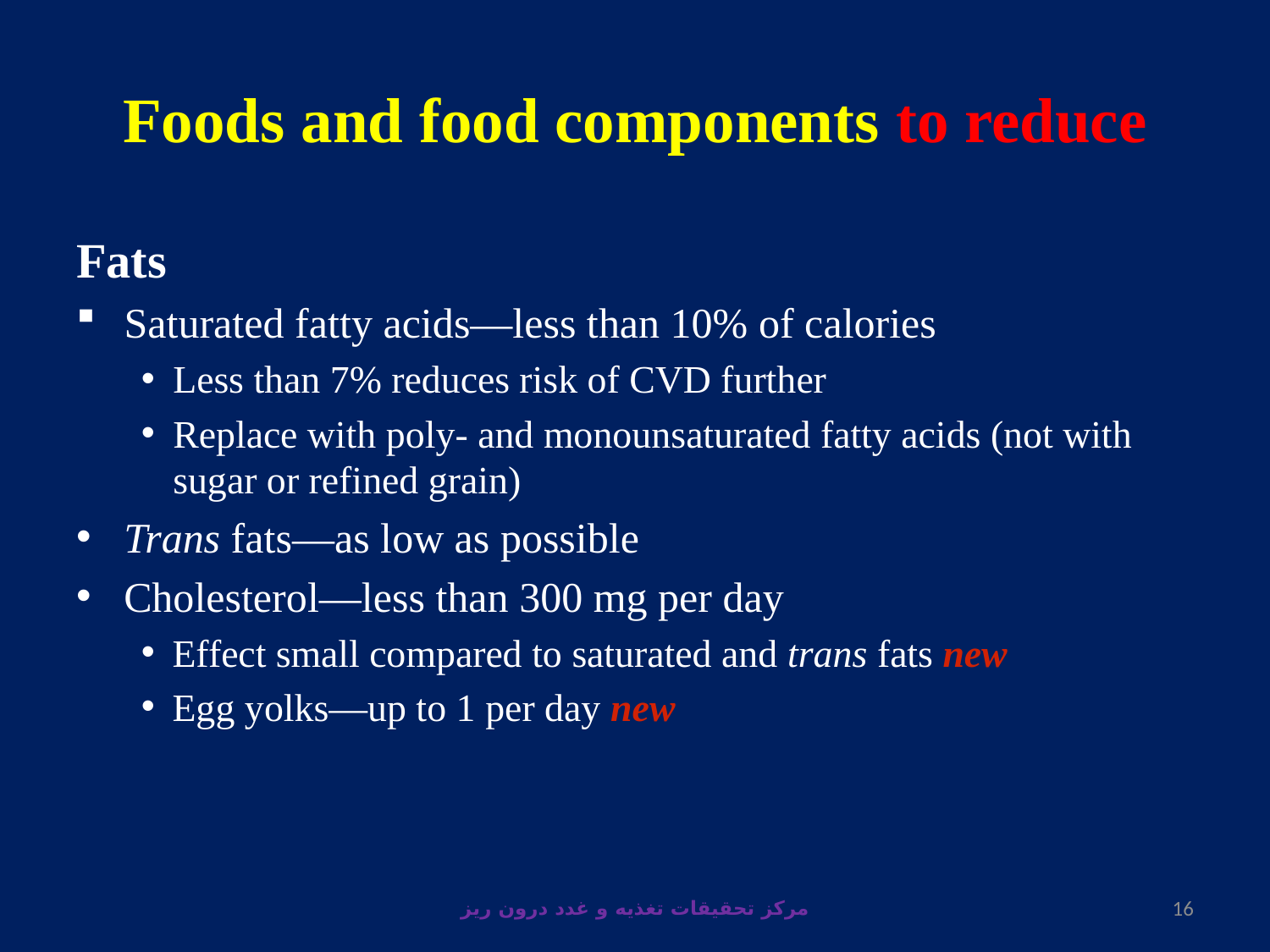

# Foods and food components to reduce
Fats
Saturated fatty acids—less than 10% of calories
Less than 7% reduces risk of CVD further
Replace with poly- and monounsaturated fatty acids (not with sugar or refined grain)
Trans fats—as low as possible
Cholesterol—less than 300 mg per day
Effect small compared to saturated and trans fats new
Egg yolks—up to 1 per day new
مرکز تحقیقات تغذیه و غدد درون ریز
16